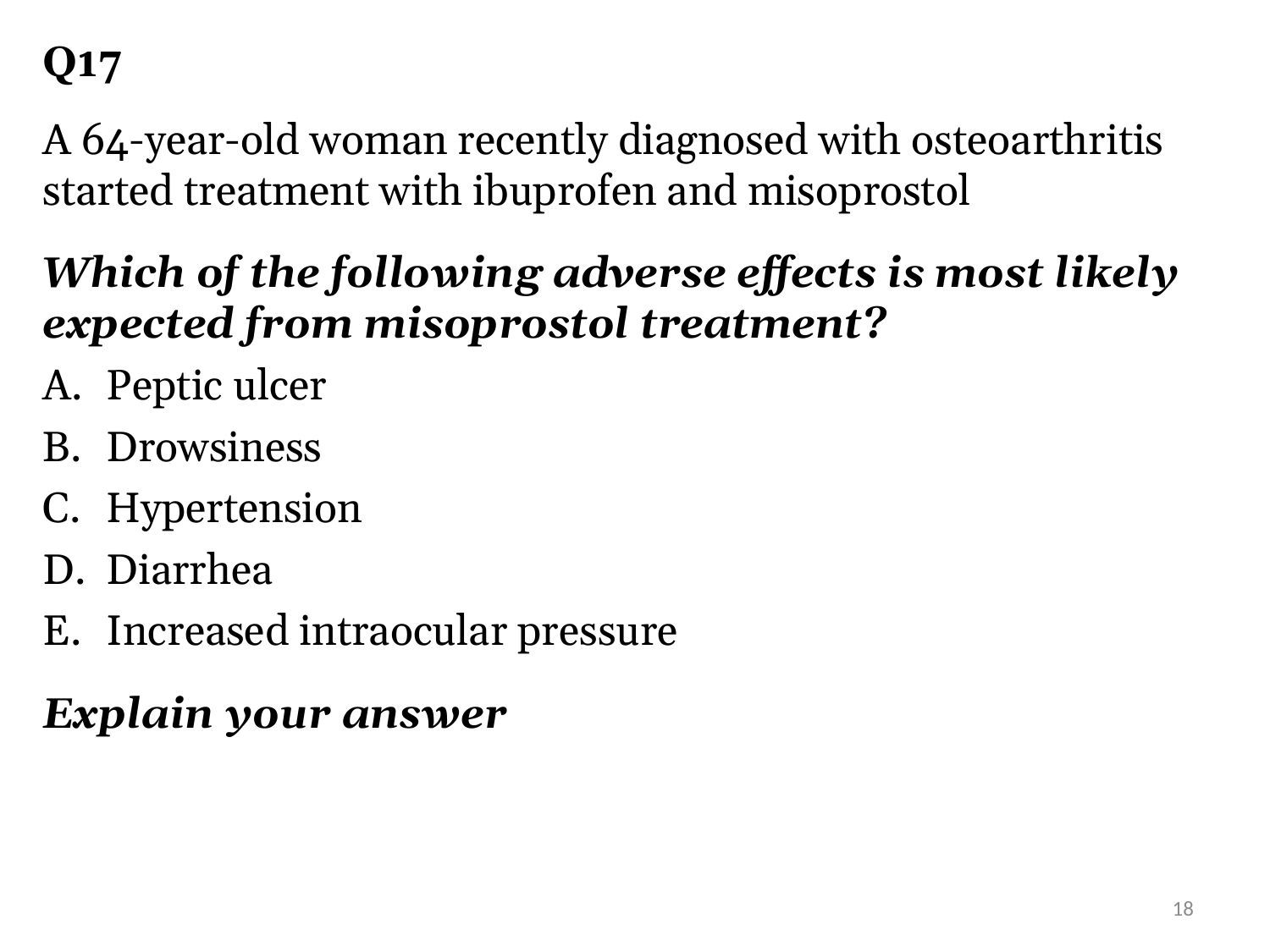

# Q17
A 64-year-old woman recently diagnosed with osteoarthritis started treatment with ibuprofen and misoprostol
Which of the following adverse effects is most likely expected from misoprostol treatment?
Peptic ulcer
Drowsiness
Hypertension
Diarrhea
Increased intraocular pressure
Explain your answer
18